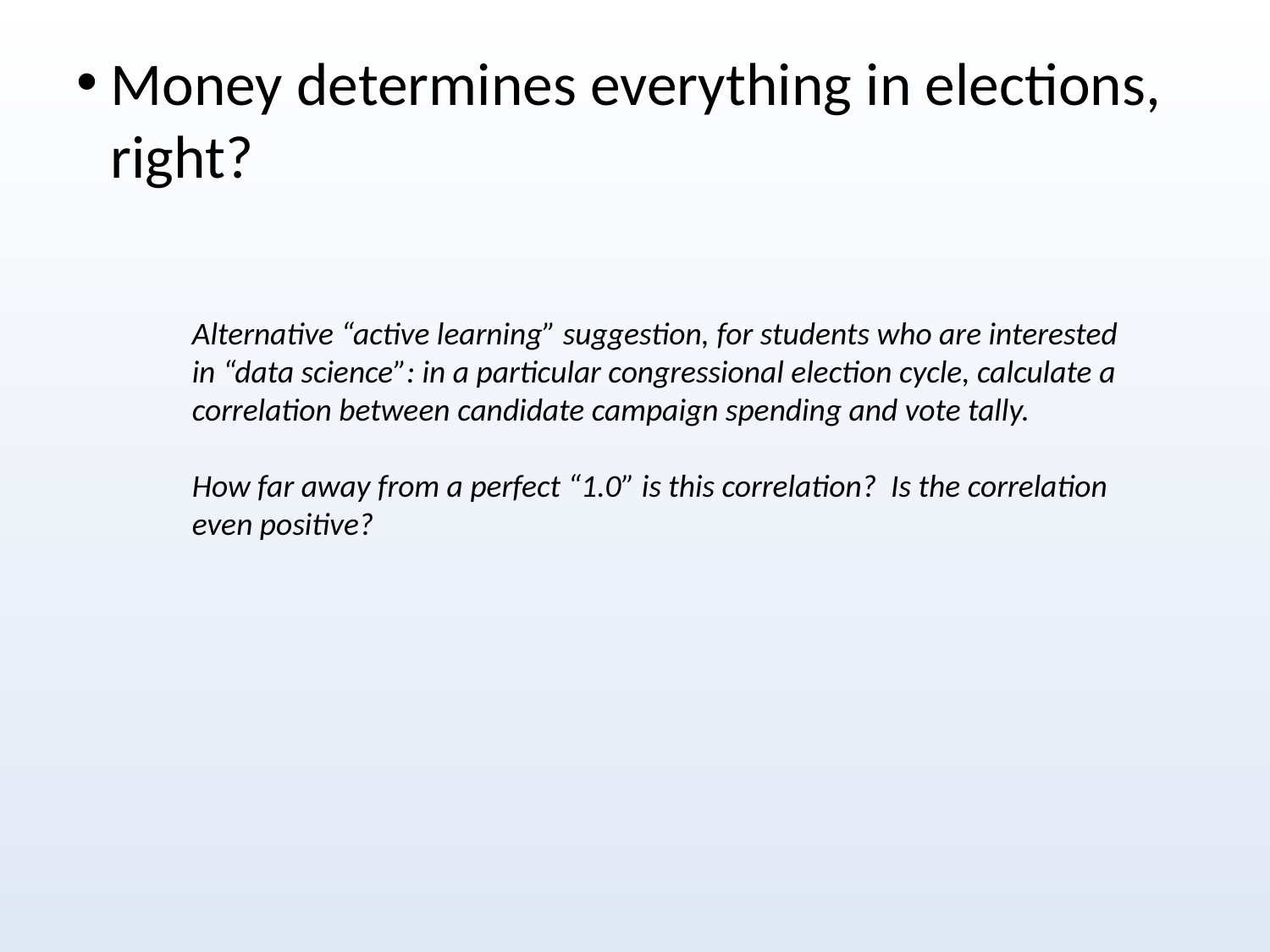

# Money determines everything in elections, right?
Alternative “active learning” suggestion, for students who are interested in “data science”: in a particular congressional election cycle, calculate a correlation between candidate campaign spending and vote tally.

How far away from a perfect “1.0” is this correlation?  Is the correlation even positive?